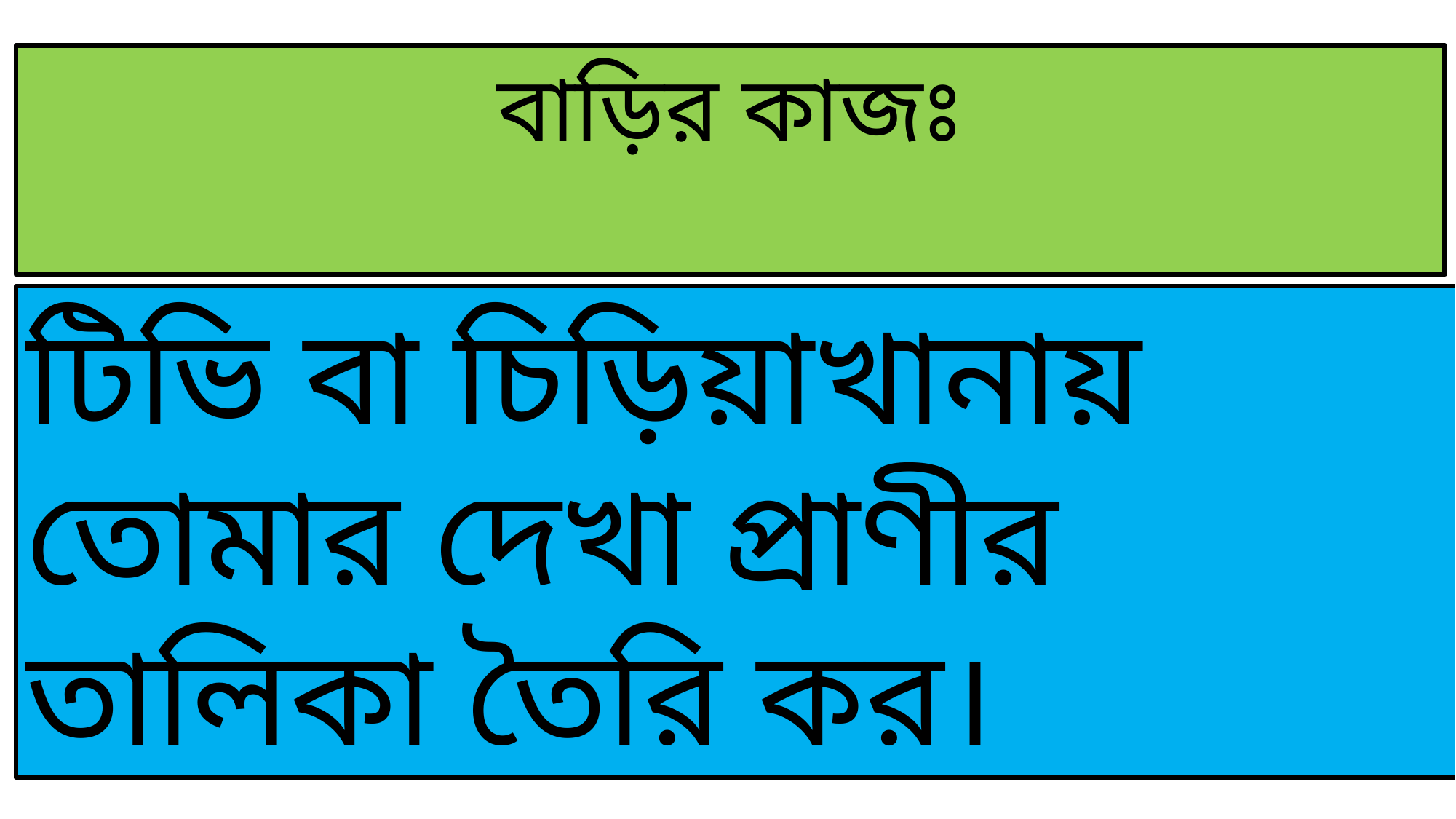

বাড়ির কাজঃ

টিভি বা চিড়িয়াখানায় তোমার দেখা প্রাণীর তালিকা তৈরি কর।